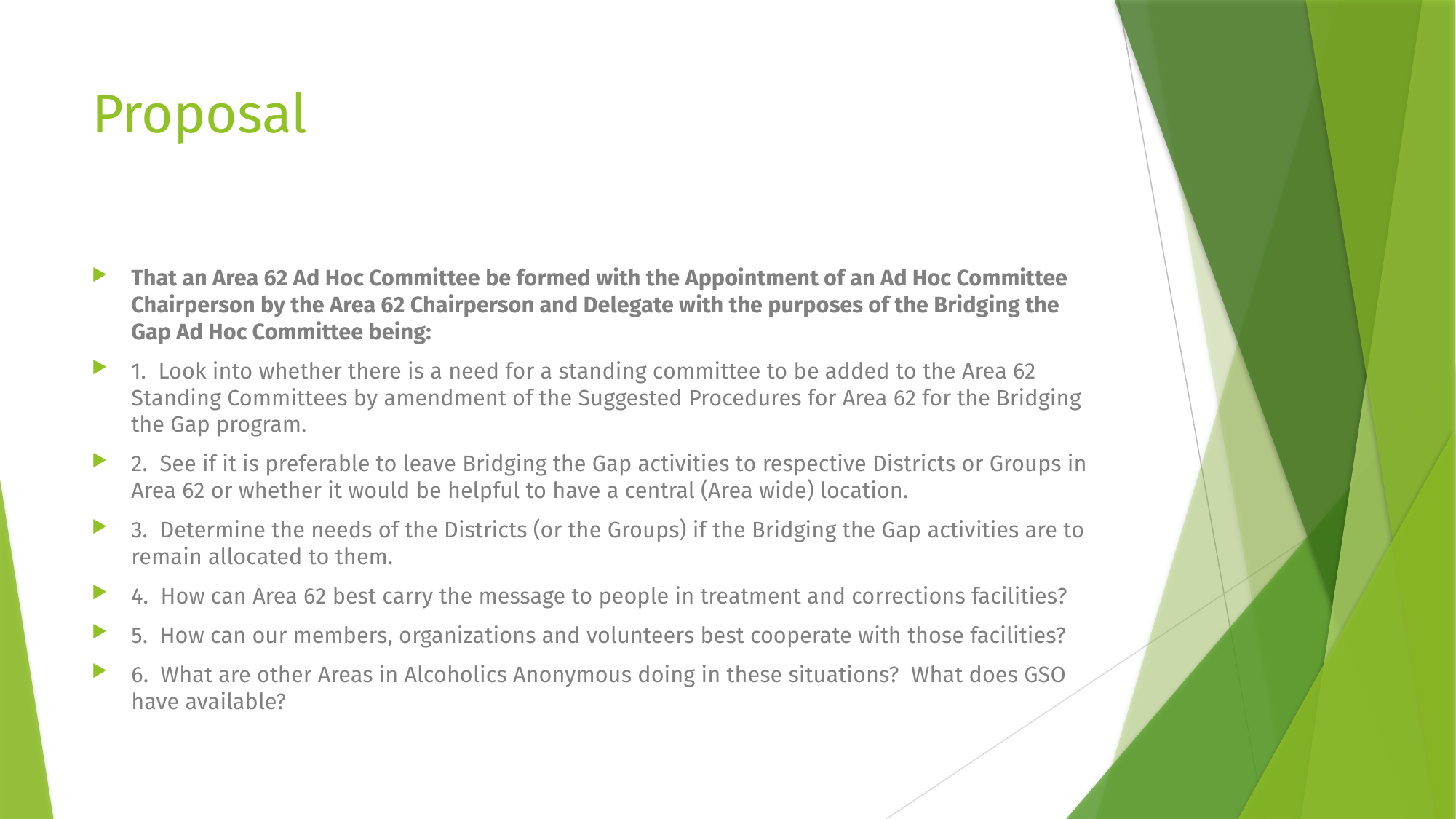

# Proposal
That an Area 62 Ad Hoc Committee be formed with the Appointment of an Ad Hoc Committee Chairperson by the Area 62 Chairperson and Delegate with the purposes of the Bridging the Gap Ad Hoc Committee being:
1.  Look into whether there is a need for a standing committee to be added to the Area 62 Standing Committees by amendment of the Suggested Procedures for Area 62 for the Bridging the Gap program.
2.  See if it is preferable to leave Bridging the Gap activities to respective Districts or Groups in Area 62 or whether it would be helpful to have a central (Area wide) location.
3.  Determine the needs of the Districts (or the Groups) if the Bridging the Gap activities are to remain allocated to them.
4.  How can Area 62 best carry the message to people in treatment and corrections facilities?
5.  How can our members, organizations and volunteers best cooperate with those facilities?
6.  What are other Areas in Alcoholics Anonymous doing in these situations?  What does GSO have available?